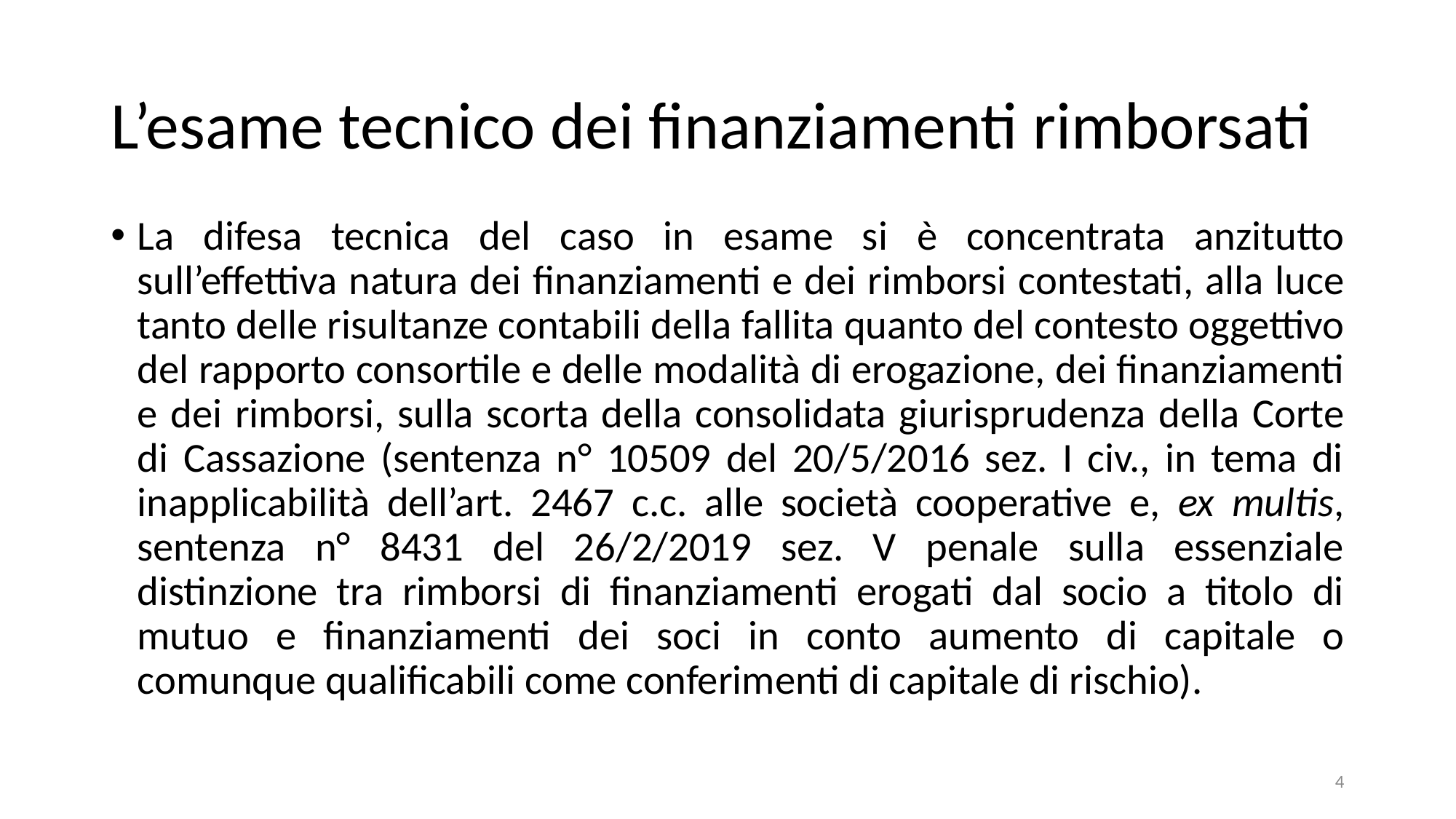

# L’esame tecnico dei finanziamenti rimborsati
La difesa tecnica del caso in esame si è concentrata anzitutto sull’effettiva natura dei finanziamenti e dei rimborsi contestati, alla luce tanto delle risultanze contabili della fallita quanto del contesto oggettivo del rapporto consortile e delle modalità di erogazione, dei finanziamenti e dei rimborsi, sulla scorta della consolidata giurisprudenza della Corte di Cassazione (sentenza n° 10509 del 20/5/2016 sez. I civ., in tema di inapplicabilità dell’art. 2467 c.c. alle società cooperative e, ex multis, sentenza n° 8431 del 26/2/2019 sez. V penale sulla essenziale distinzione tra rimborsi di finanziamenti erogati dal socio a titolo di mutuo e finanziamenti dei soci in conto aumento di capitale o comunque qualificabili come conferimenti di capitale di rischio).
4